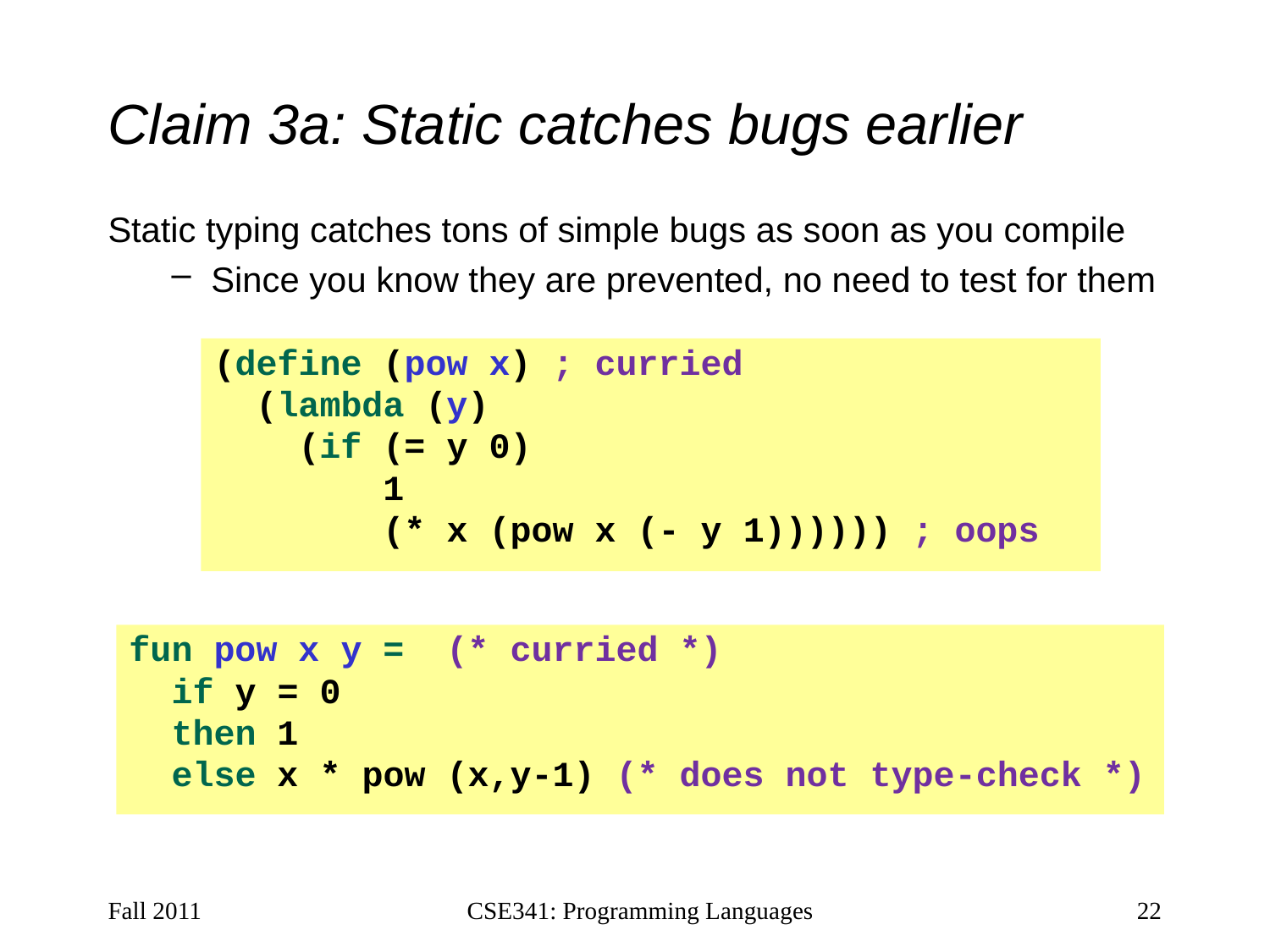

# Claim 3a: Static catches bugs earlier
Static typing catches tons of simple bugs as soon as you compile
Since you know they are prevented, no need to test for them
(define (pow x) ; curried
  (lambda (y)
    (if (= y 0)
        1
        (* x (pow x (- y 1)))))) ; oops

fun pow x y =  (* curried *)
    if y = 0
  then 1
  else x * pow (x,y-1) (* does not type-check *)

Fall 2011
CSE341: Programming Languages
22